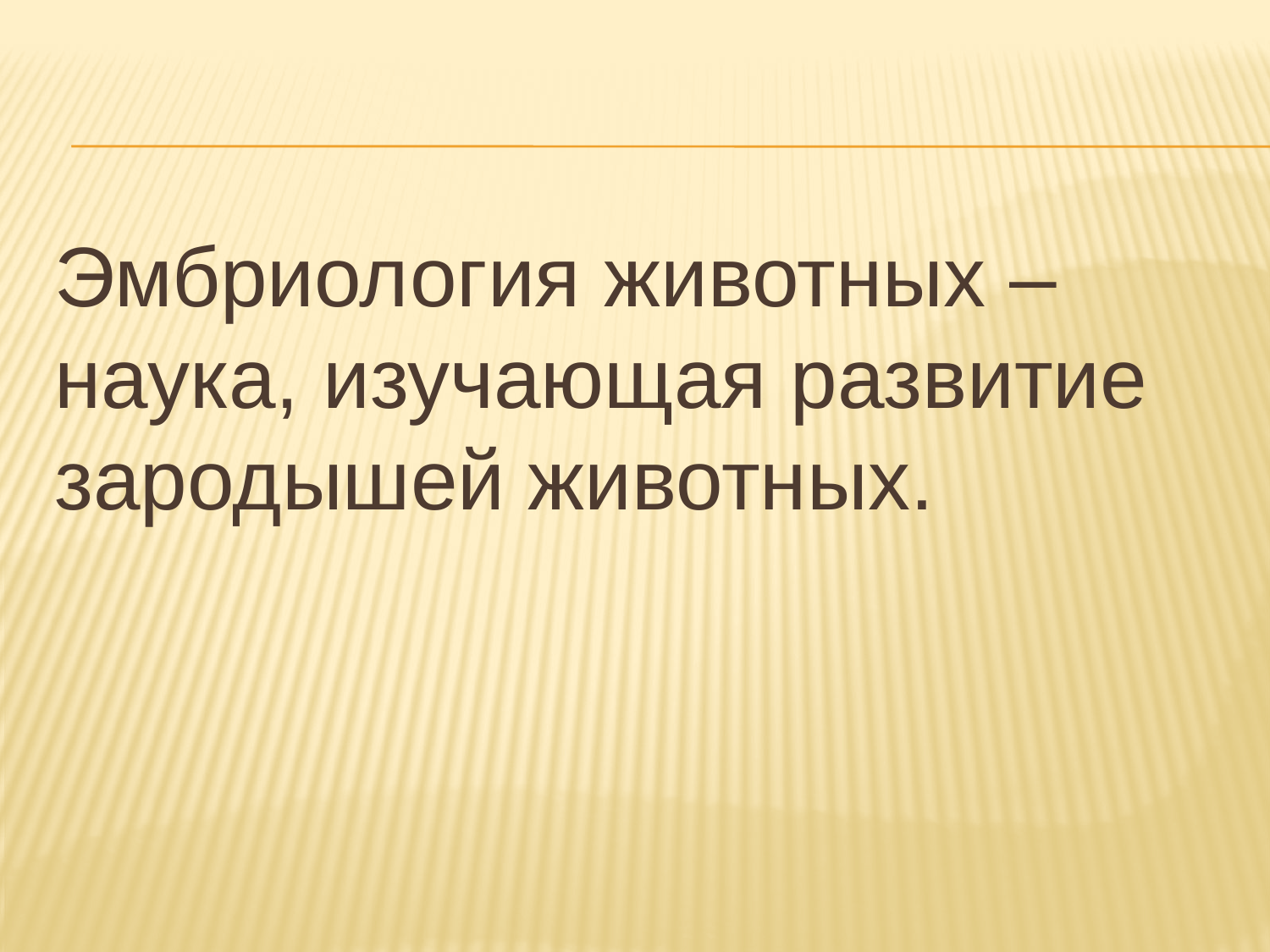

#
Эмбриология животных – наука, изучающая развитие зародышей животных.